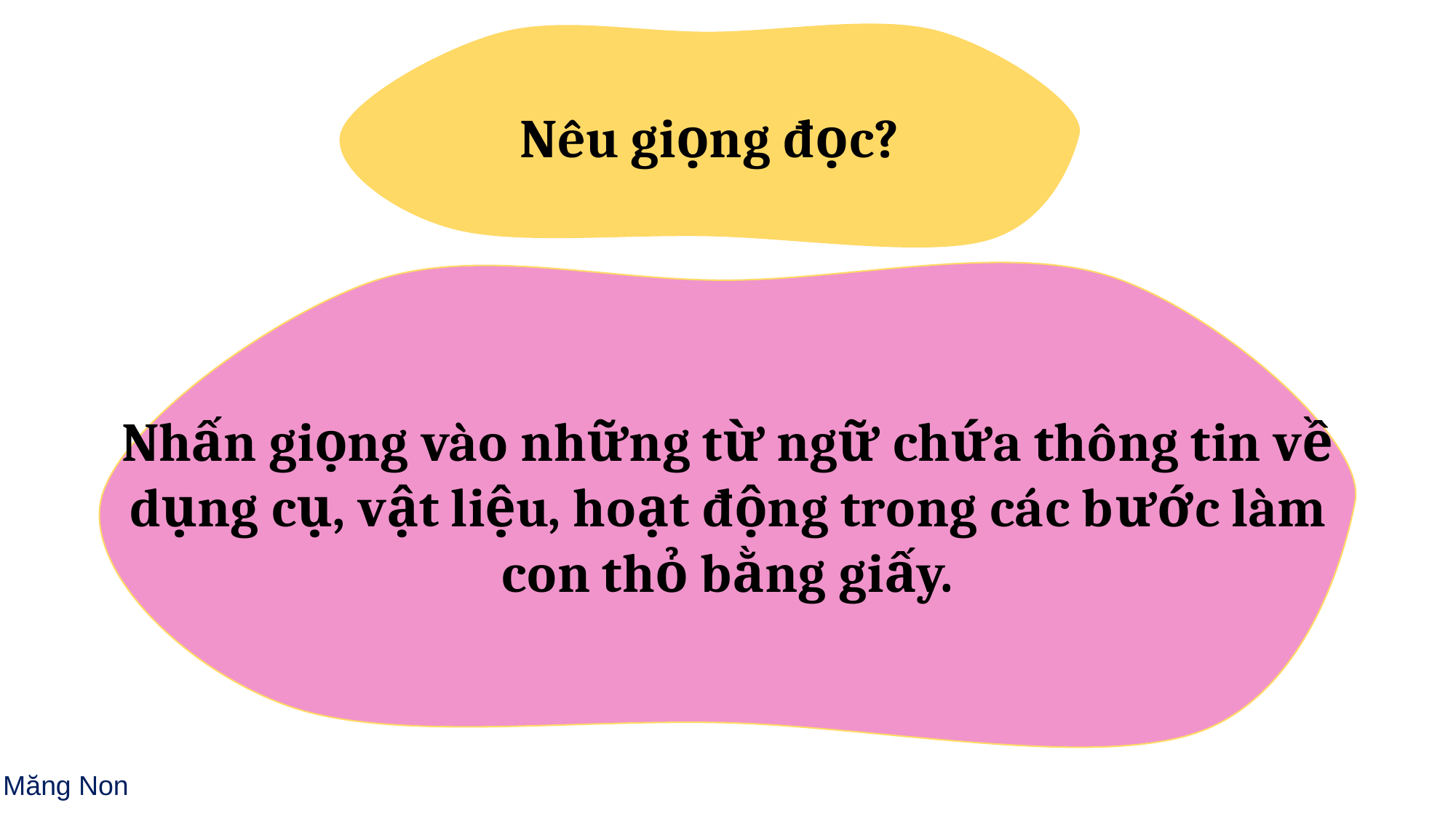

Nêu giọng đọc?
Nhấn giọng vào những từ ngữ chứa thông tin về dụng cụ, vật liệu, hoạt động trong các bước làm con thỏ bằng giấy.